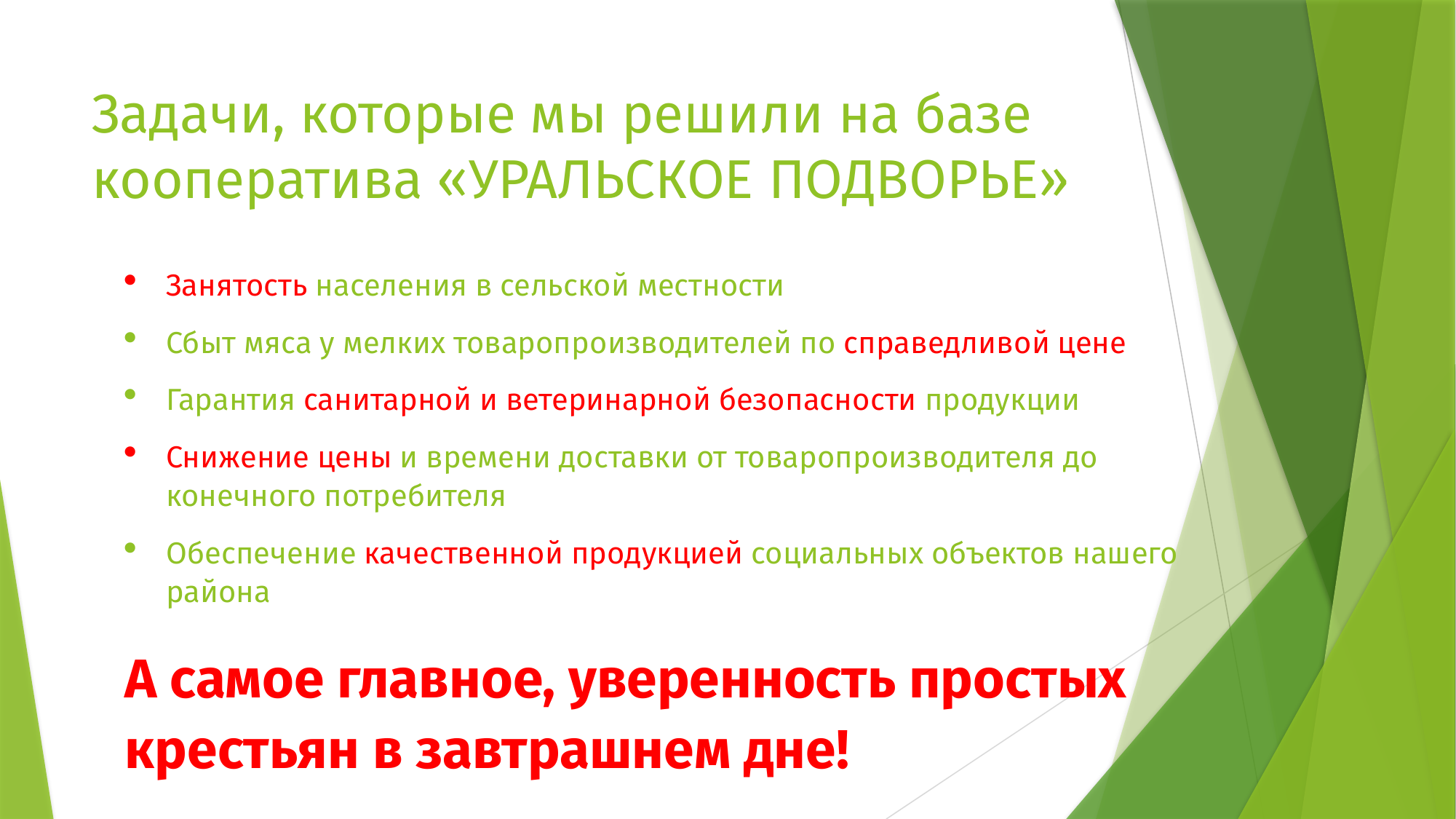

# Задачи, которые мы решили на базе кооператива «УРАЛЬСКОЕ ПОДВОРЬЕ»
Занятость населения в сельской местности
Сбыт мяса у мелких товаропроизводителей по справедливой цене
Гарантия санитарной и ветеринарной безопасности продукции
Снижение цены и времени доставки от товаропроизводителя до конечного потребителя
Обеспечение качественной продукцией социальных объектов нашего района
А самое главное, уверенность простых крестьян в завтрашнем дне!